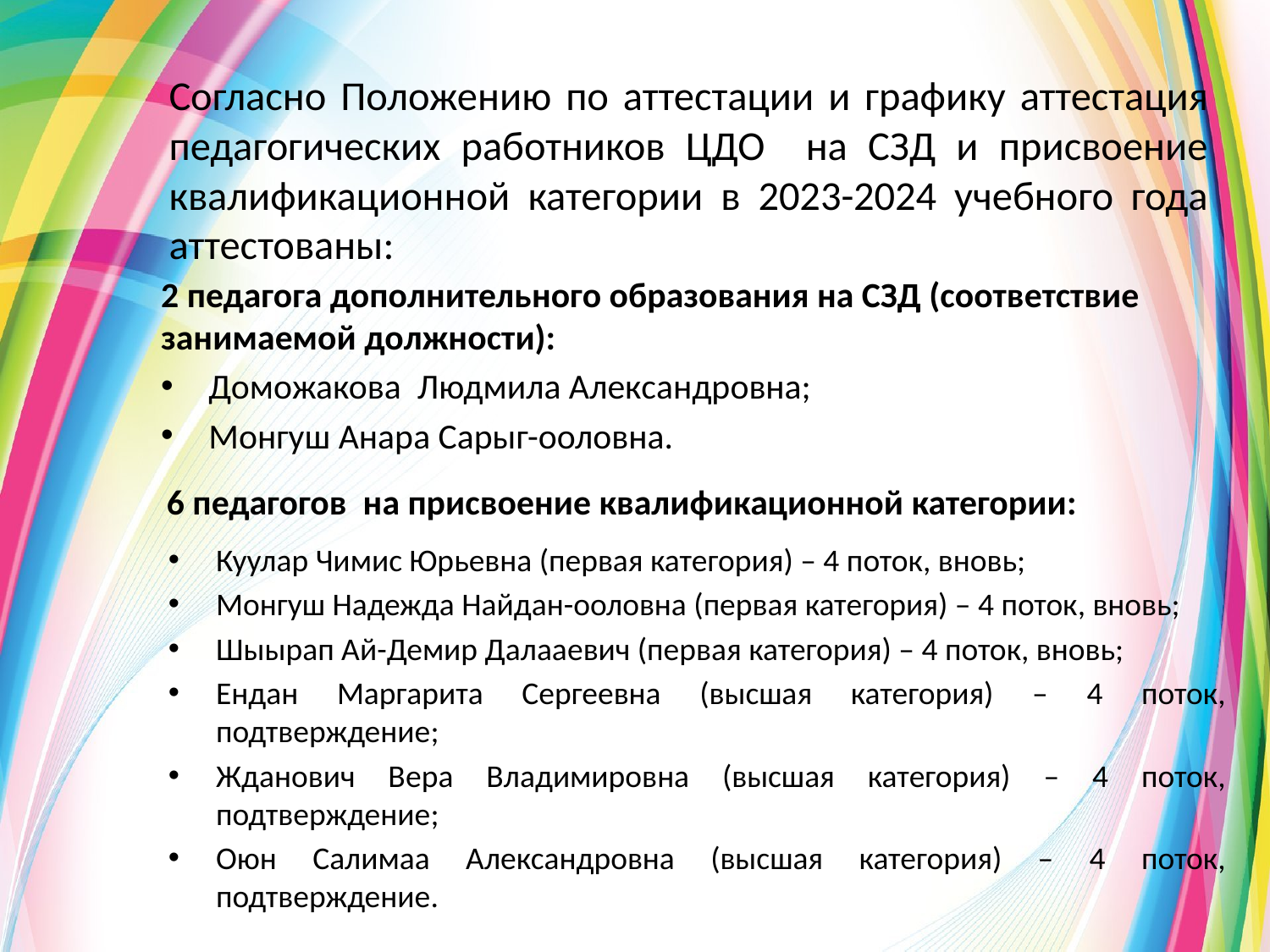

Согласно Положению по аттестации и графику аттестация педагогических работников ЦДО  на СЗД и присвоение квалификационной категории в 2023-2024 учебного года аттестованы:

2 педагога дополнительного образования на СЗД (соответствие занимаемой должности):
Доможакова  Людмила Александровна;
Монгуш Анара Сарыг-ооловна.
6 педагогов  на присвоение квалификационной категории:
Куулар Чимис Юрьевна (первая категория) – 4 поток, вновь;
Монгуш Надежда Найдан-ооловна (первая категория) – 4 поток, вновь;
Шыырап Ай-Демир Далааевич (первая категория) – 4 поток, вновь;
Ендан Маргарита Сергеевна (высшая категория) – 4 поток, подтверждение;
Жданович Вера Владимировна (высшая категория) – 4 поток, подтверждение;
Оюн Салимаа Александровна (высшая категория) – 4 поток, подтверждение.